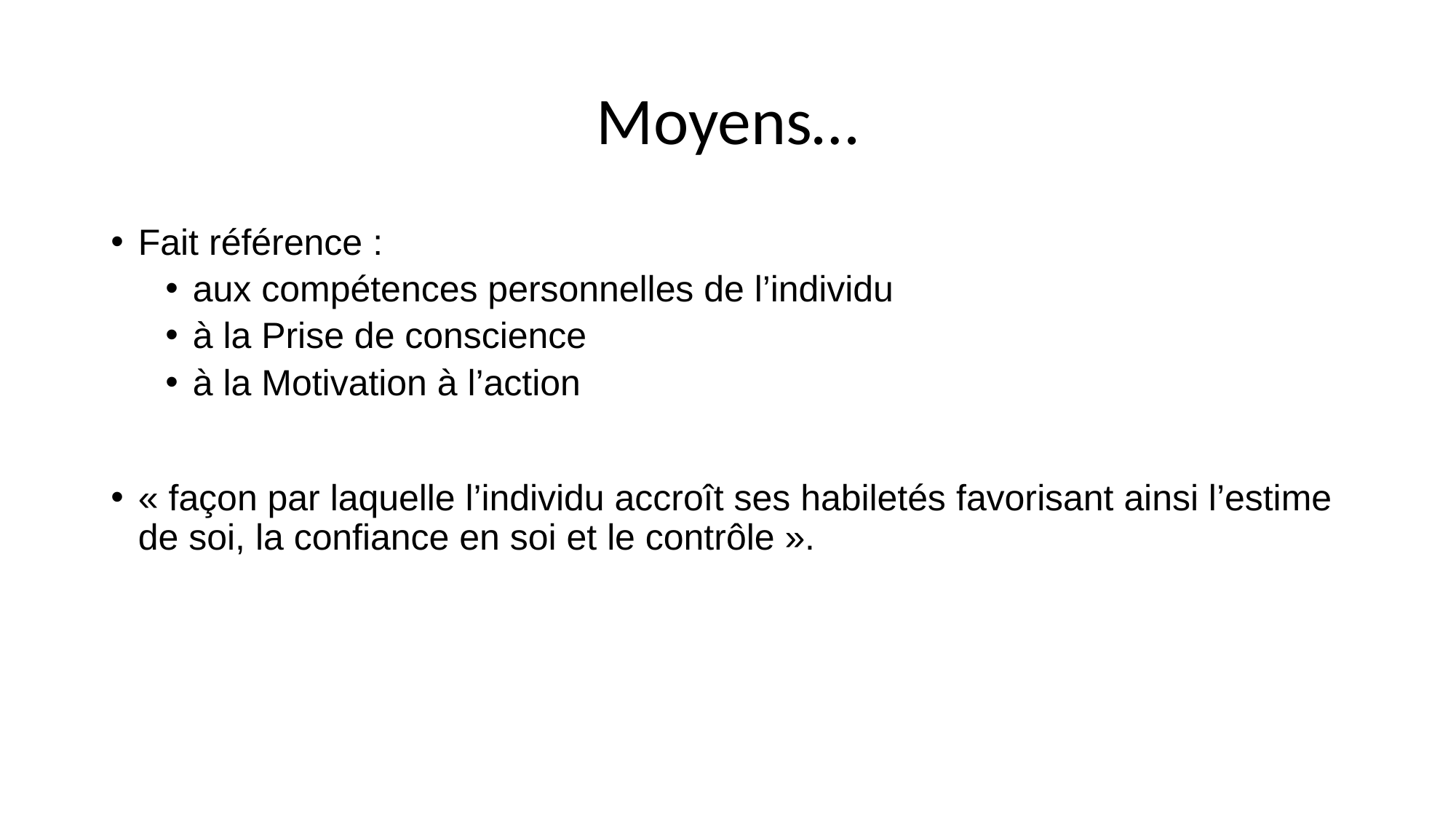

# Moyens…
Fait référence :
aux compétences personnelles de l’individu
à la Prise de conscience
à la Motivation à l’action

« façon par laquelle l’individu accroît ses habiletés favorisant ainsi l’estime de soi, la confiance en soi et le contrôle ».